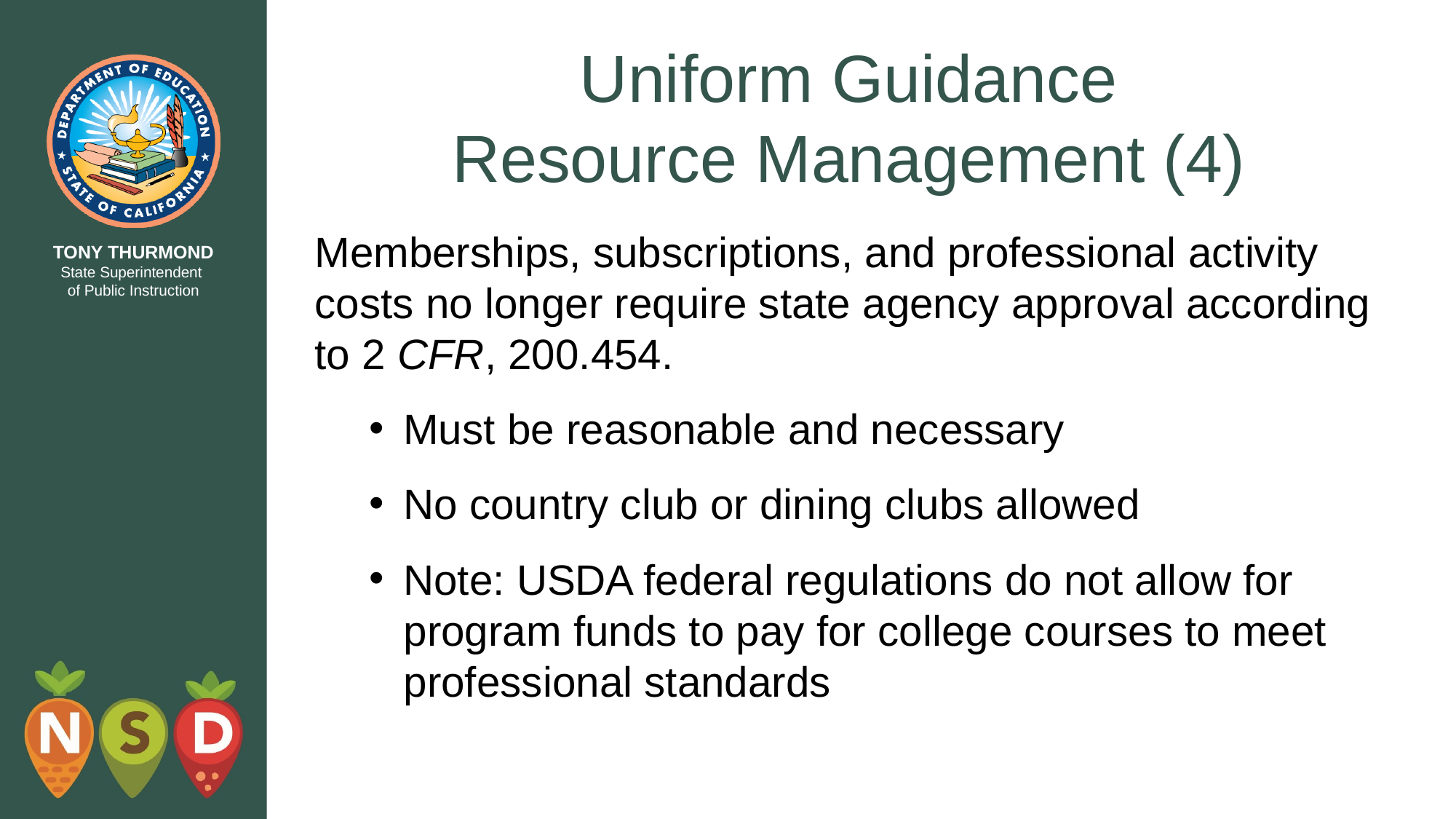

# Uniform Guidance Resource Management (4)
Memberships, subscriptions, and professional activity costs no longer require state agency approval according to 2 CFR, 200.454.
Must be reasonable and necessary
No country club or dining clubs allowed
Note: USDA federal regulations do not allow for program funds to pay for college courses to meet professional standards